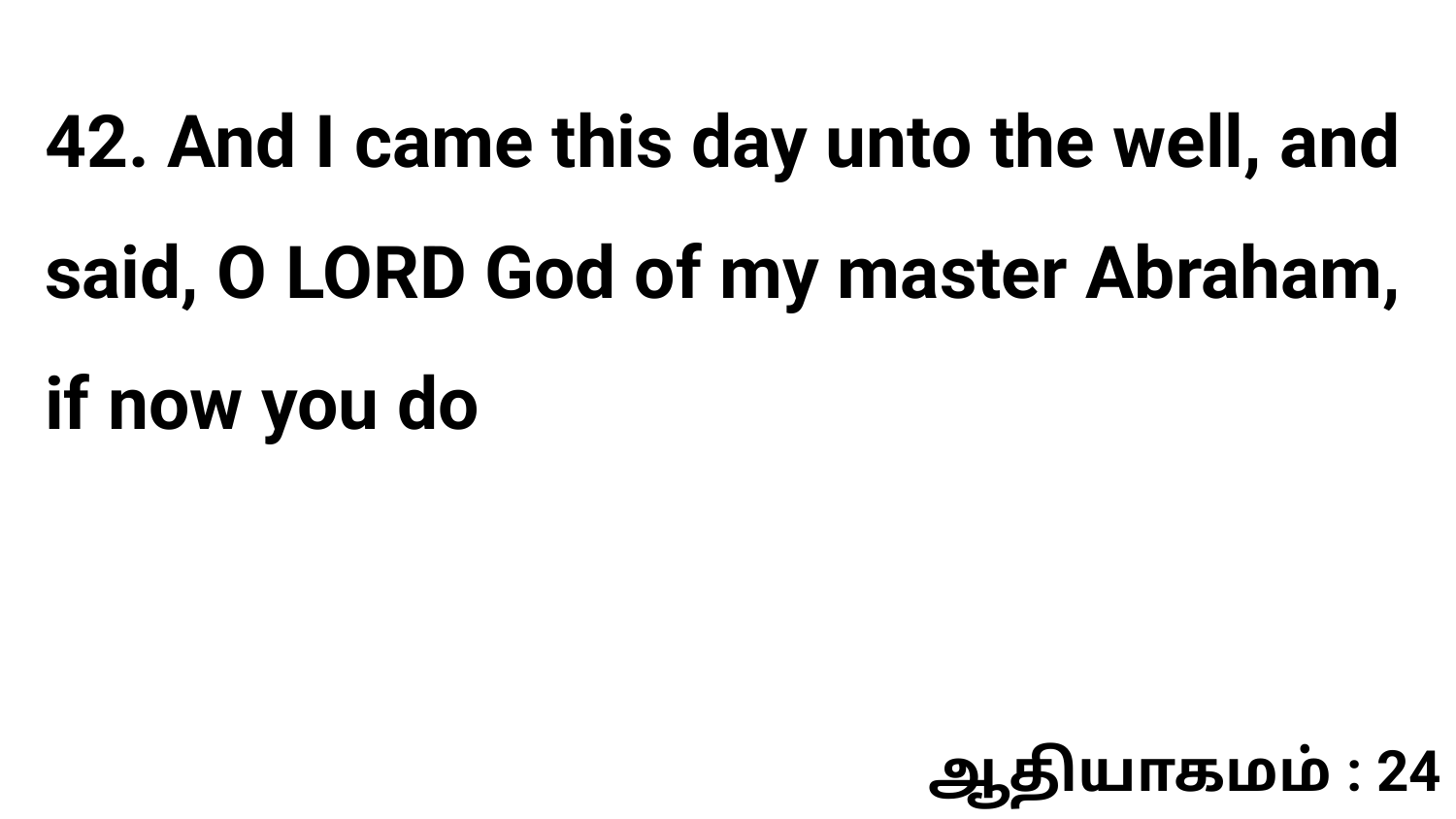

42. And I came this day unto the well, and said, O LORD God of my master Abraham, if now you do
ஆதியாகமம் : 24